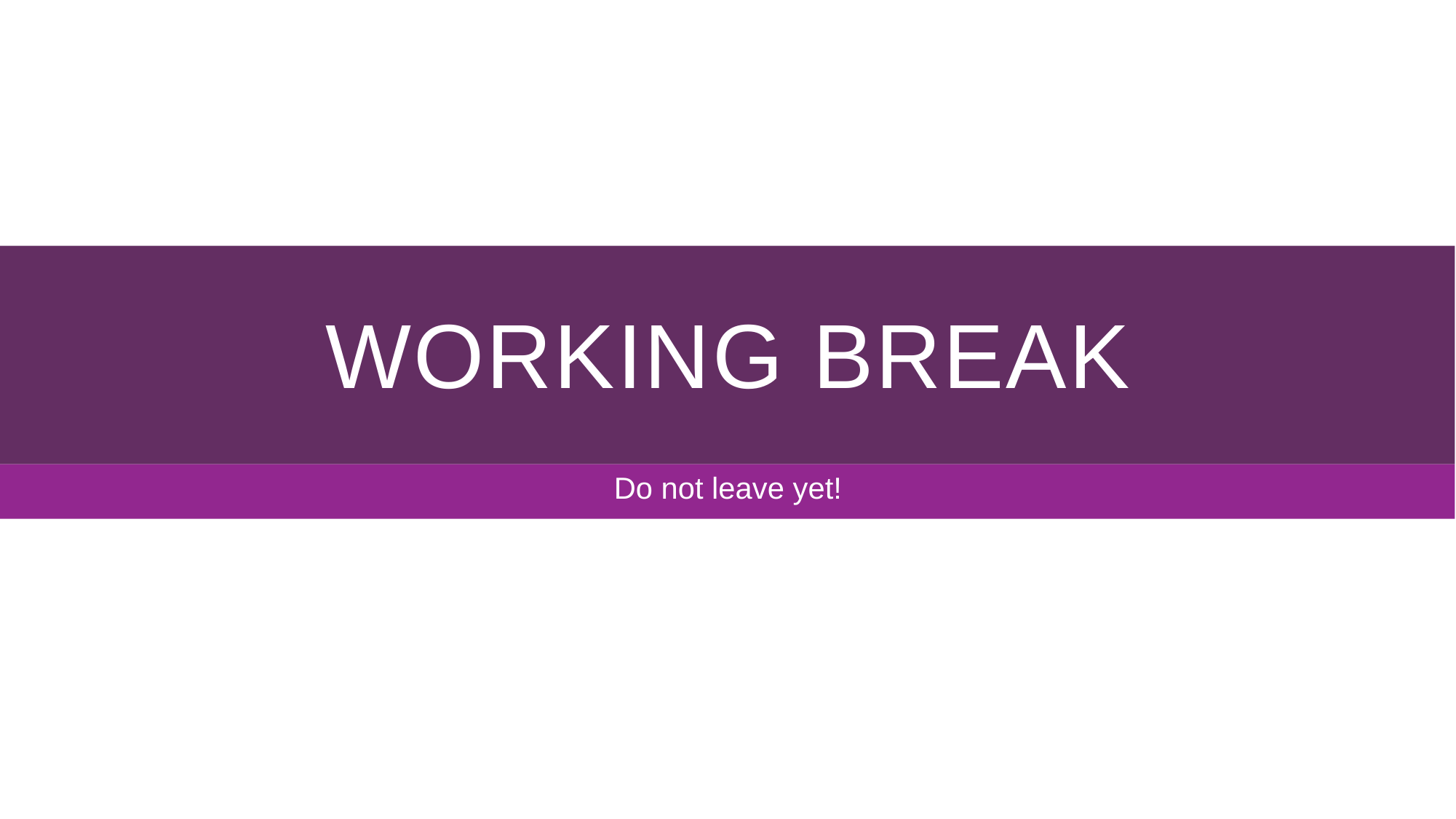

# Working Break
Do not leave yet!